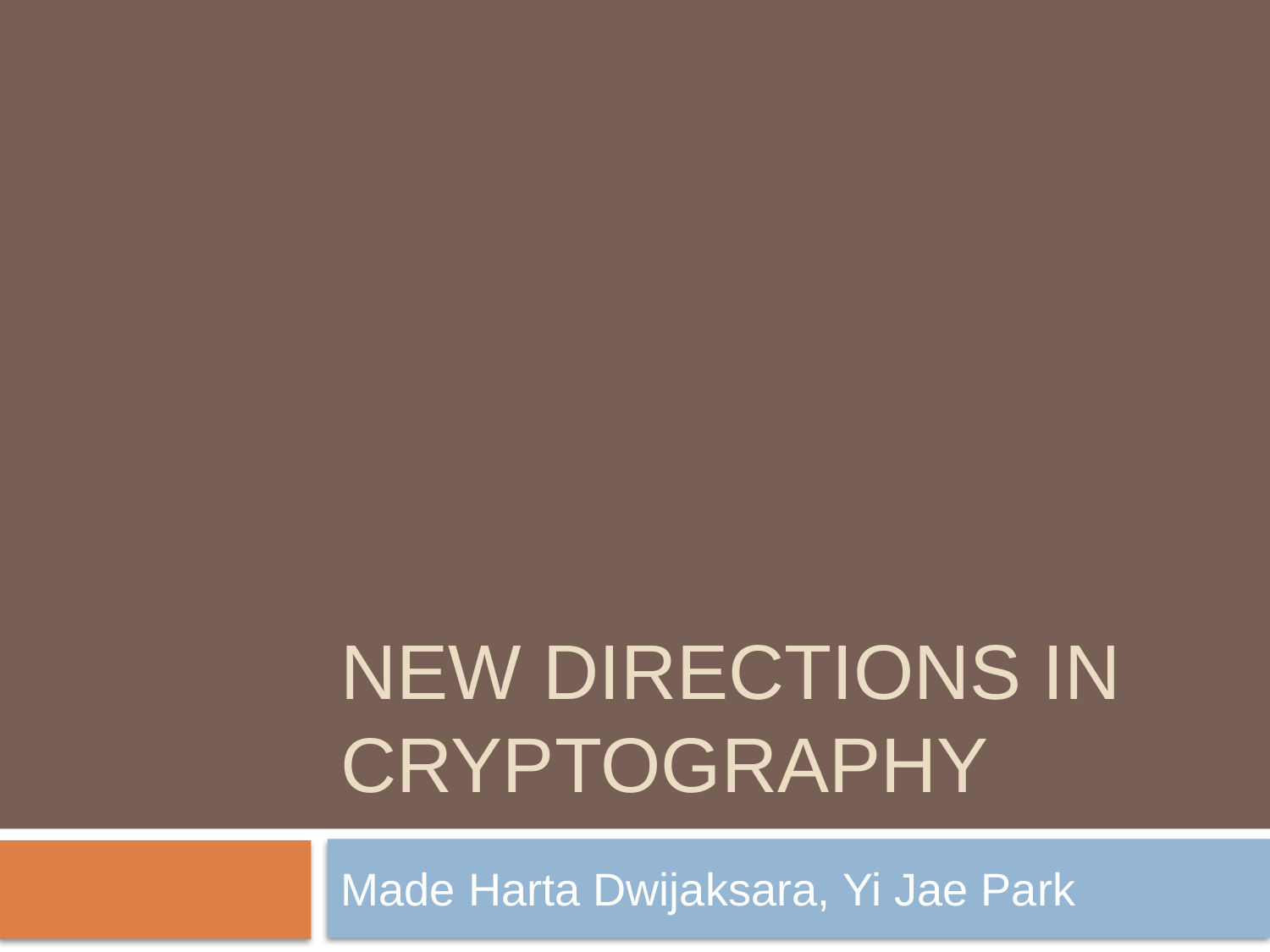

# New Directions In Cryptography
Made Harta Dwijaksara, Yi Jae Park